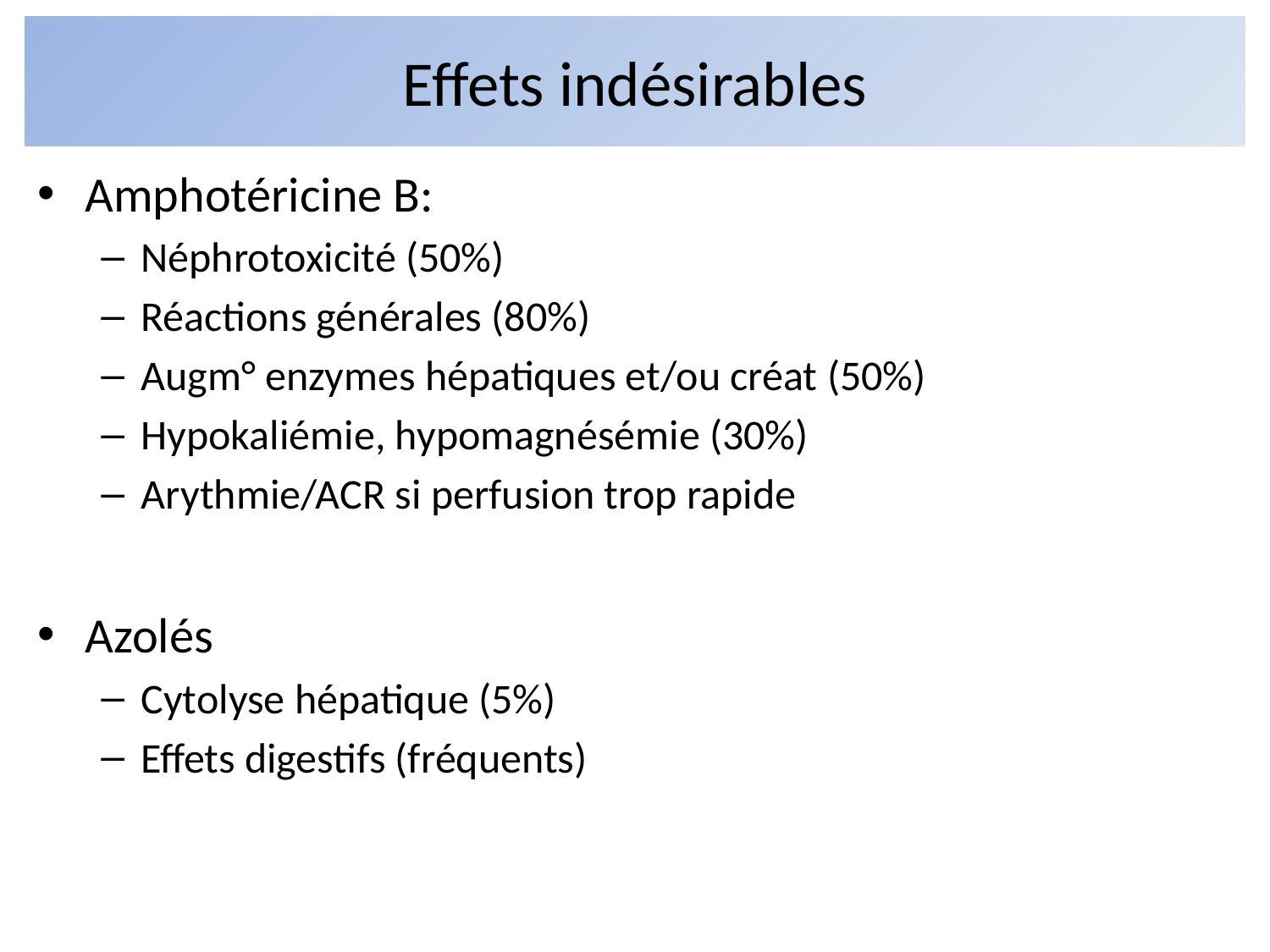

# Effets indésirables
Amphotéricine B:
Néphrotoxicité (50%)
Réactions générales (80%)
Augm° enzymes hépatiques et/ou créat (50%)
Hypokaliémie, hypomagnésémie (30%)
Arythmie/ACR si perfusion trop rapide

Azolés
Cytolyse hépatique (5%)
Effets digestifs (fréquents)